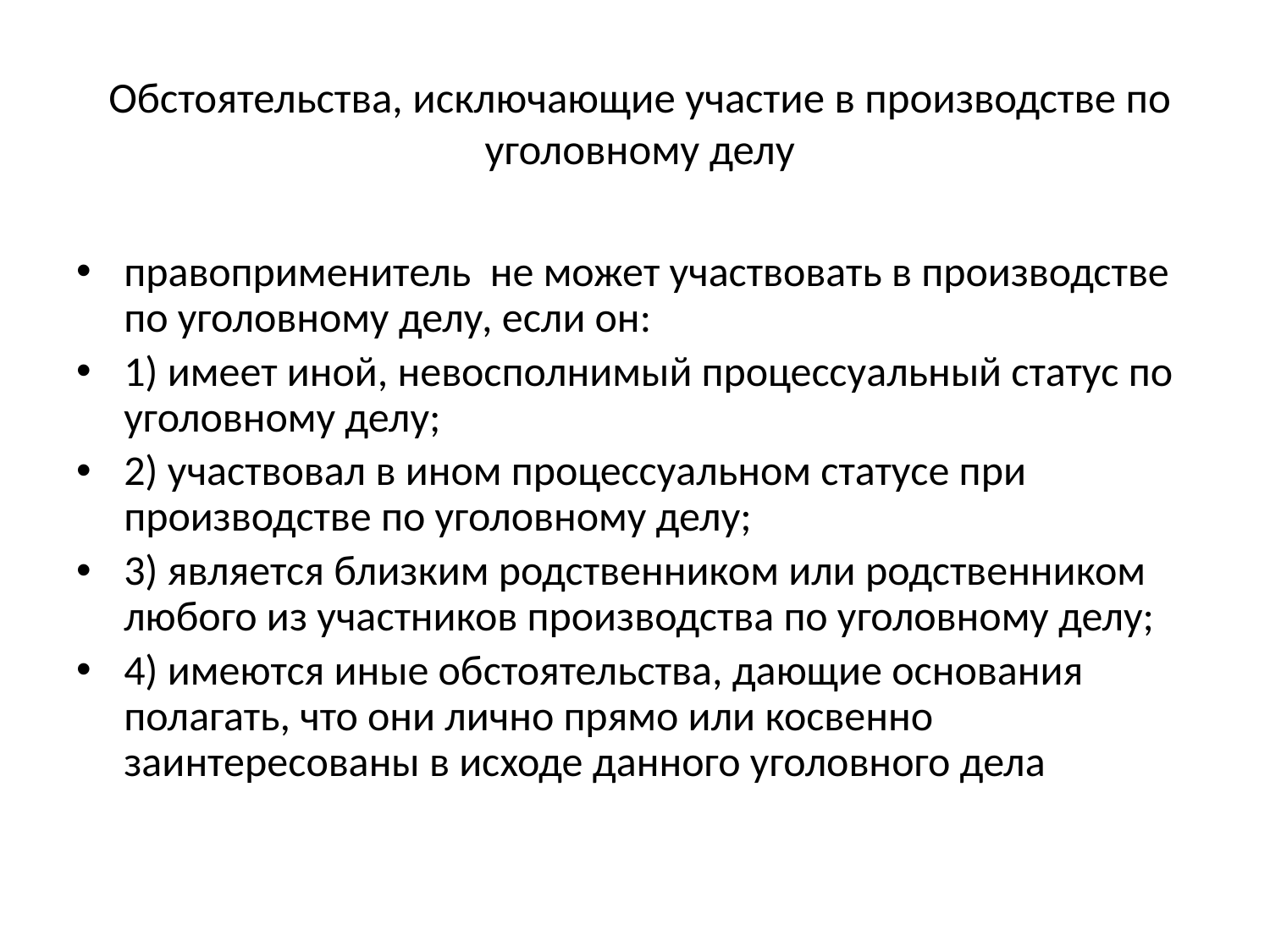

# Обстоятельства, исключающие участие в производстве по уголовному делу
правоприменитель  не может участвовать в производстве по уголовному делу, если он:
1) имеет иной, невосполнимый процессуальный статус по уголовному делу;
2) участвовал в ином процессуальном статусе при производстве по уголовному делу;
3) является близким родственником или родственником любого из участников производства по уголовному делу;
4) имеются иные обстоятельства, дающие основания полагать, что они лично прямо или косвенно заинтересованы в исходе данного уголовного дела